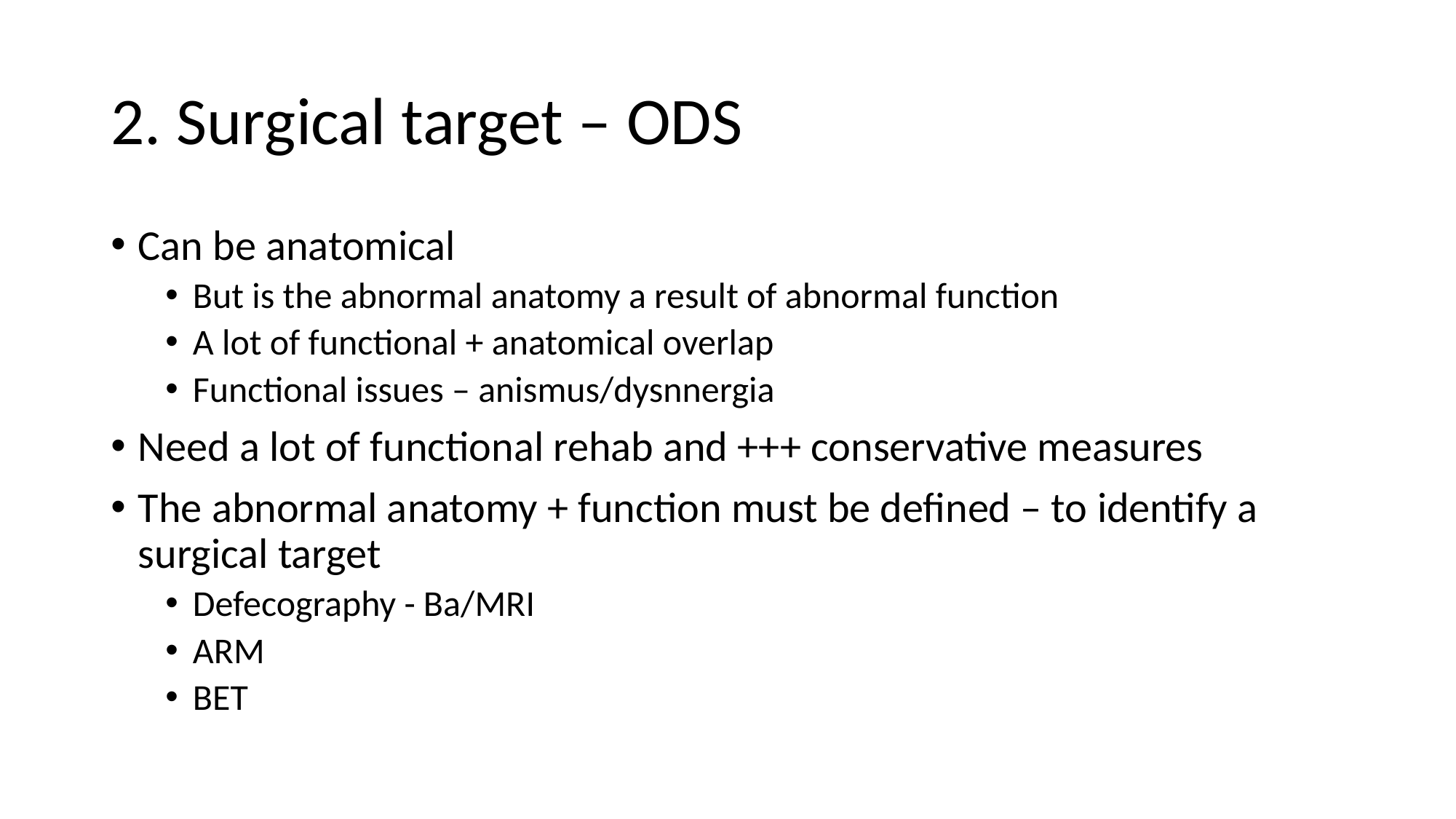

# 2. Surgical target – ODS
Can be anatomical
But is the abnormal anatomy a result of abnormal function
A lot of functional + anatomical overlap
Functional issues – anismus/dysnnergia
Need a lot of functional rehab and +++ conservative measures
The abnormal anatomy + function must be defined – to identify a surgical target
Defecography - Ba/MRI
ARM
BET